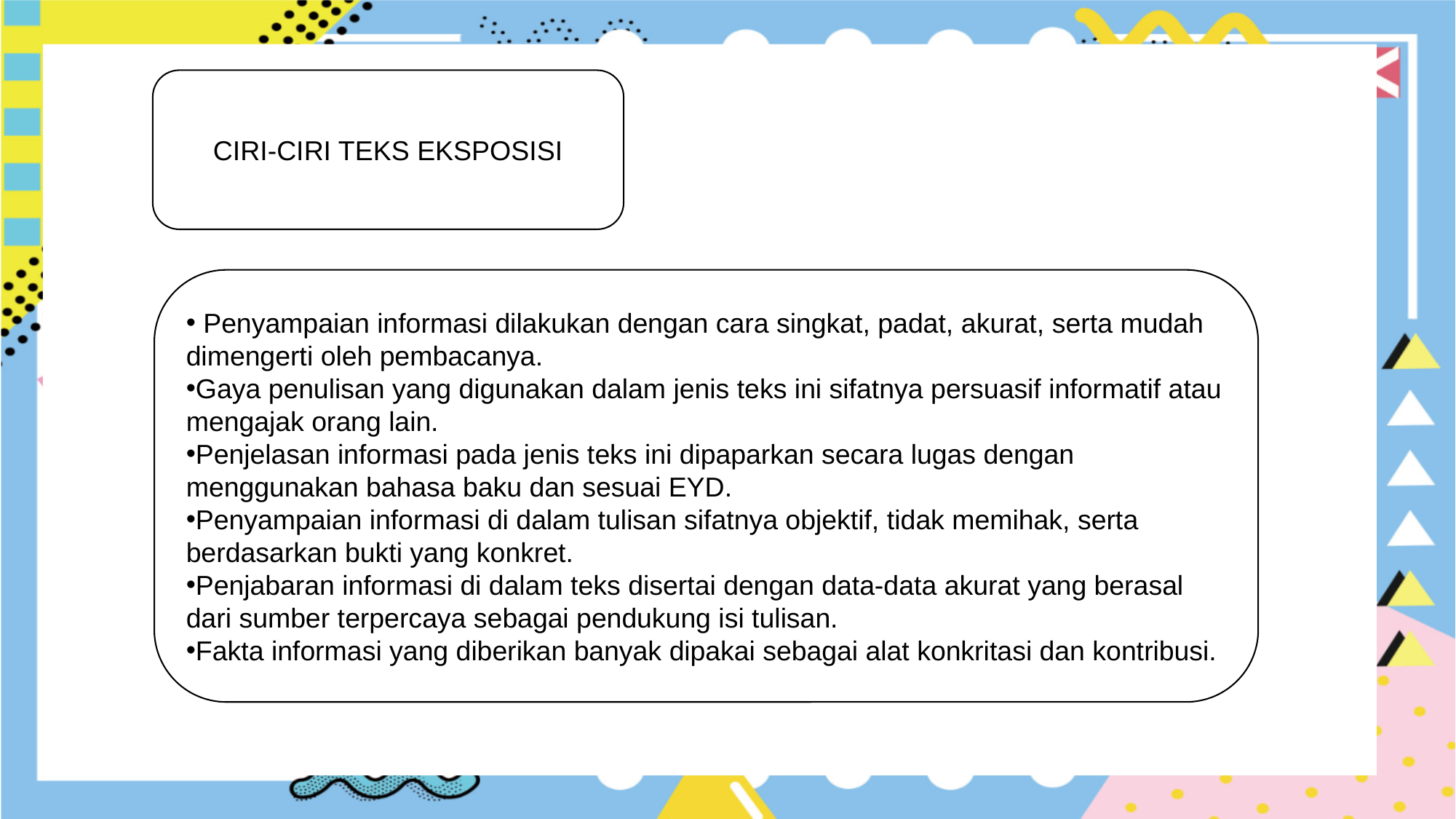

CIRI-CIRI TEKS EKSPOSISI
 Penyampaian informasi dilakukan dengan cara singkat, padat, akurat, serta mudah dimengerti oleh pembacanya.
Gaya penulisan yang digunakan dalam jenis teks ini sifatnya persuasif informatif atau mengajak orang lain.
Penjelasan informasi pada jenis teks ini dipaparkan secara lugas dengan menggunakan bahasa baku dan sesuai EYD.
Penyampaian informasi di dalam tulisan sifatnya objektif, tidak memihak, serta berdasarkan bukti yang konkret.
Penjabaran informasi di dalam teks disertai dengan data-data akurat yang berasal dari sumber terpercaya sebagai pendukung isi tulisan.
Fakta informasi yang diberikan banyak dipakai sebagai alat konkritasi dan kontribusi.